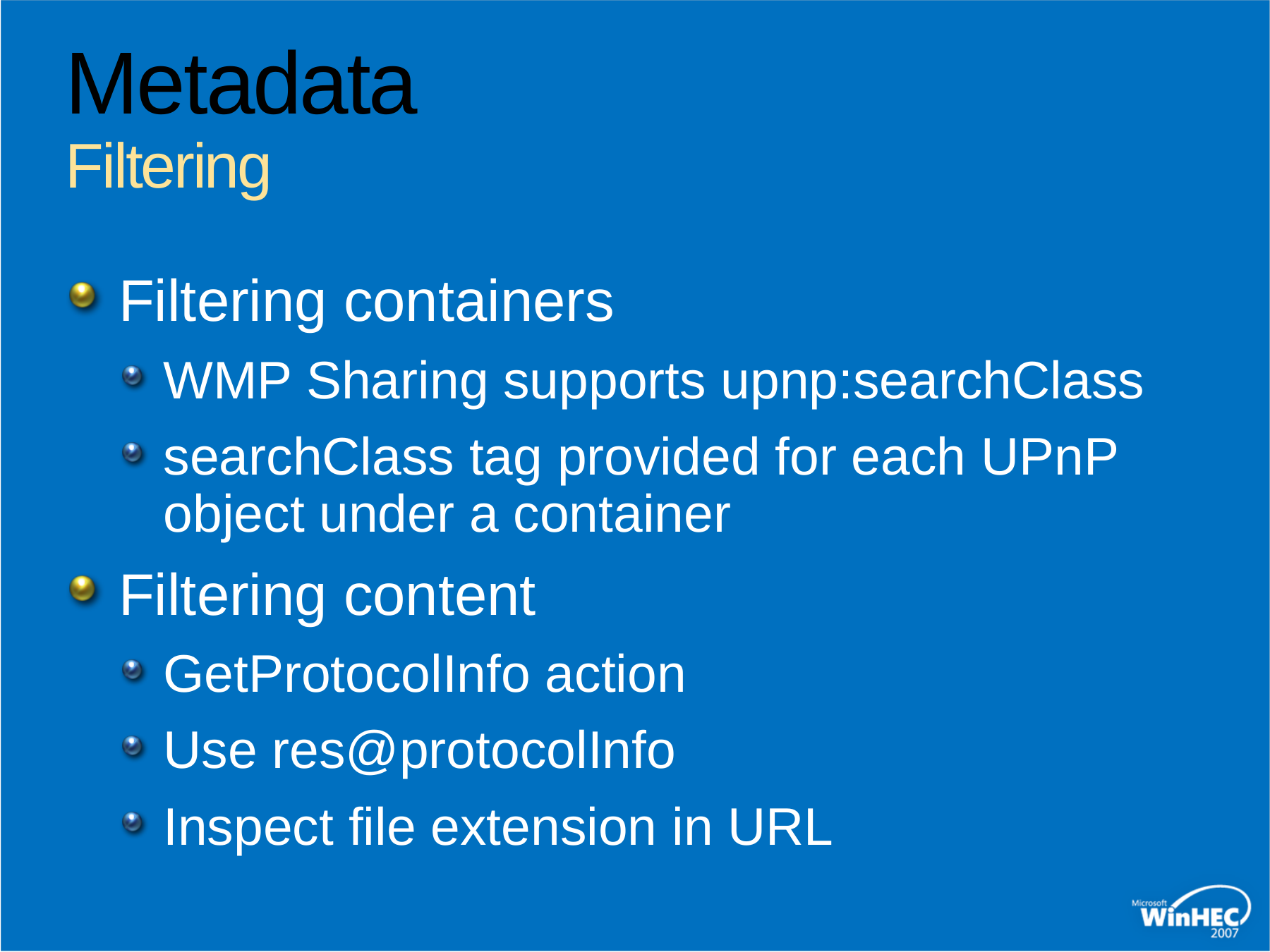

# Metadata Filtering
Filtering containers
WMP Sharing supports upnp:searchClass
searchClass tag provided for each UPnP object under a container
Filtering content
GetProtocolInfo action
Use res@protocolInfo
Inspect file extension in URL